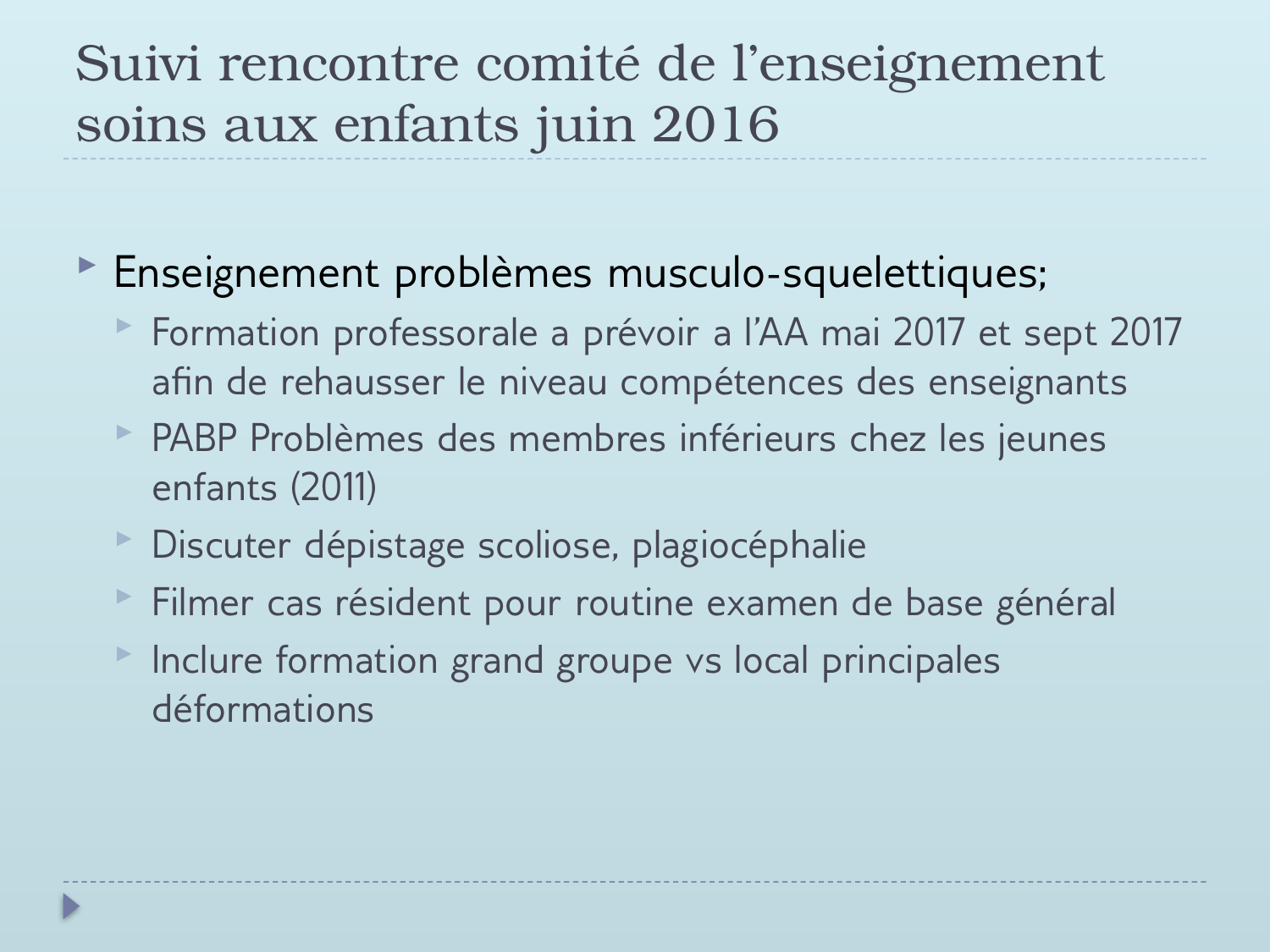

# Suivi rencontre comité de l’enseignement soins aux enfants juin 2016

Enseignement problèmes musculo-squelettiques;
Formation professorale a prévoir a l’AA mai 2017 et sept 2017 afin de rehausser le niveau compétences des enseignants
PABP Problèmes des membres inférieurs chez les jeunes enfants (2011)
Discuter dépistage scoliose, plagiocéphalie
Filmer cas résident pour routine examen de base général
Inclure formation grand groupe vs local principales déformations